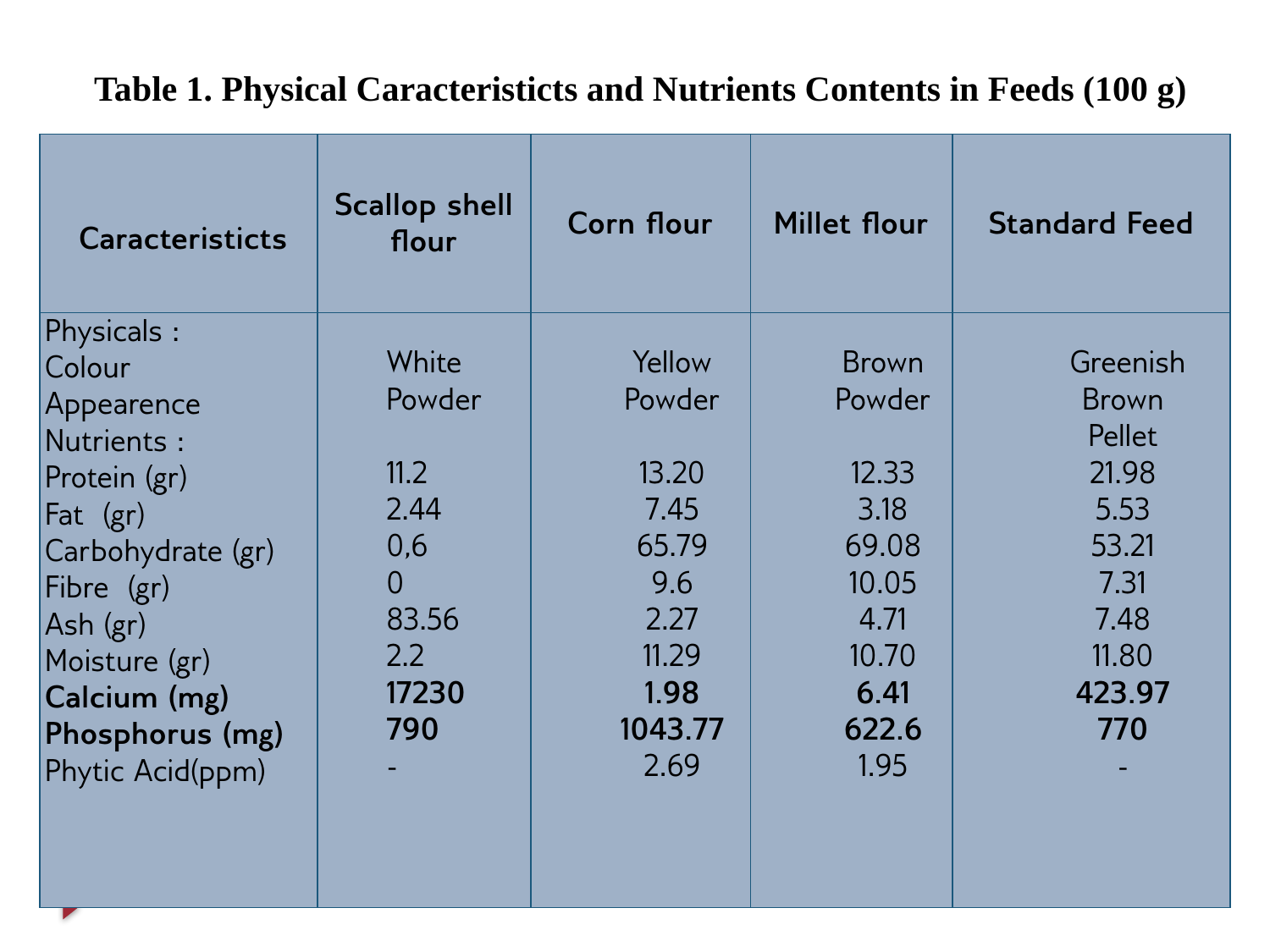

Table 1. Physical Caracteristicts and Nutrients Contents in Feeds (100 g)
| Caracteristicts | Scallop shell flour | Corn flour | Millet flour | Standard Feed |
| --- | --- | --- | --- | --- |
| Physicals : Colour Appearence Nutrients : Protein (gr) Fat (gr) Carbohydrate (gr) Fibre (gr) Ash (gr) Moisture (gr) Calcium (mg) Phosphorus (mg) Phytic Acid(ppm) | White Powder 11.2 2.44 0,6 0 83.56 2.2 17230 790 - | Yellow Powder 13.20 7.45 65.79 9.6 2.27 11.29 1.98 1043.77 2.69 | Brown Powder 12.33 3.18 69.08 10.05 4.71 10.70 6.41 622.6 1.95 | Greenish Brown Pellet 21.98 5.53 53.21 7.31 7.48 11.80 423.97 770 - |